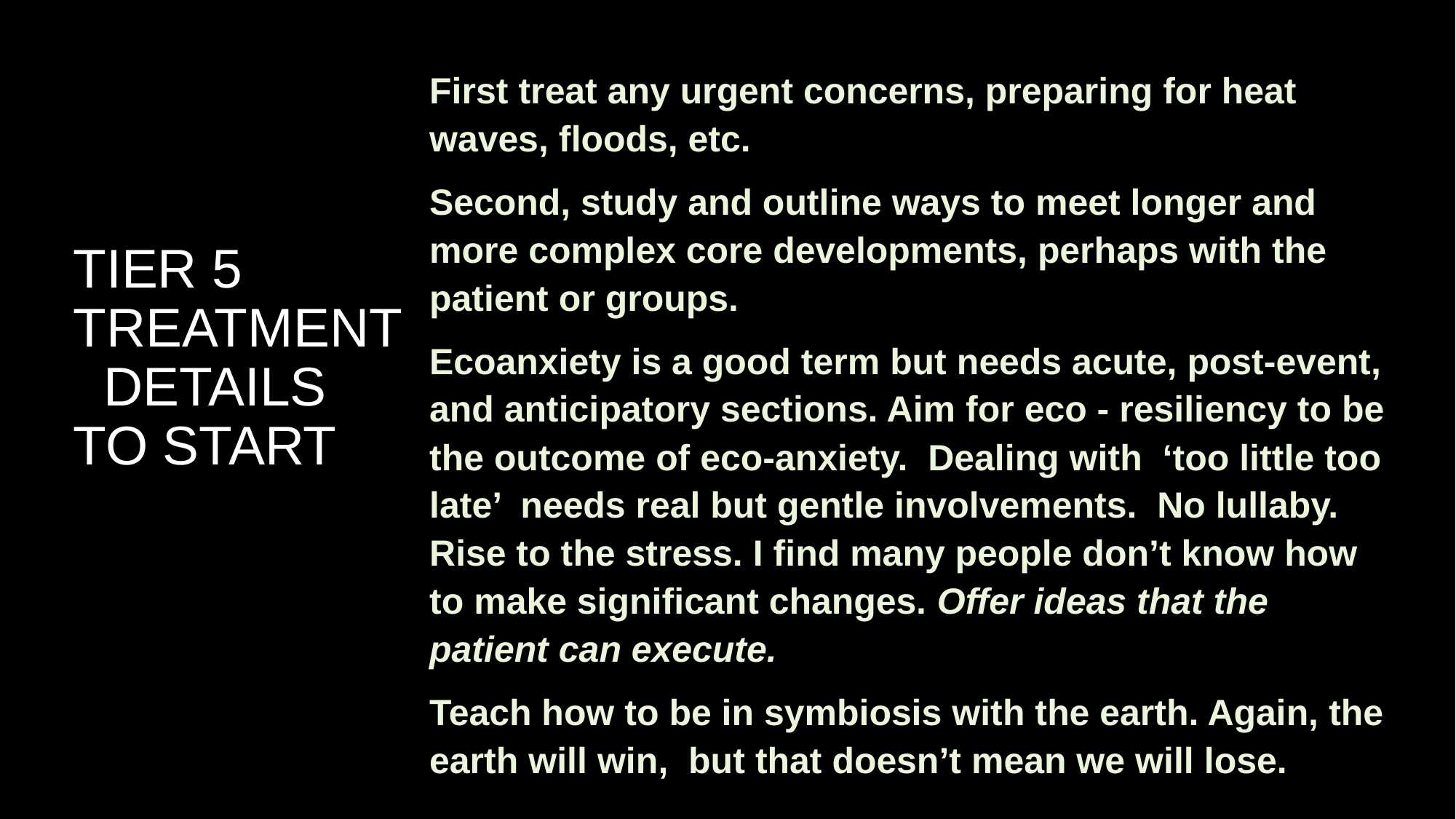

First treat any urgent concerns, preparing for heat waves, floods, etc.
Second, study and outline ways to meet longer and more complex core developments, perhaps with the patient or groups.
Ecoanxiety is a good term but needs acute, post-event, and anticipatory sections. Aim for eco - resiliency to be the outcome of eco-anxiety.  Dealing with  ‘too little too late’  needs real but gentle involvements.  No lullaby. Rise to the stress. I find many people don’t know how to make significant changes. Offer ideas that the patient can execute.
Teach how to be in symbiosis with the earth. Again, the earth will win,  but that doesn’t mean we will lose.
# Tier 5 Treatment   Details to start